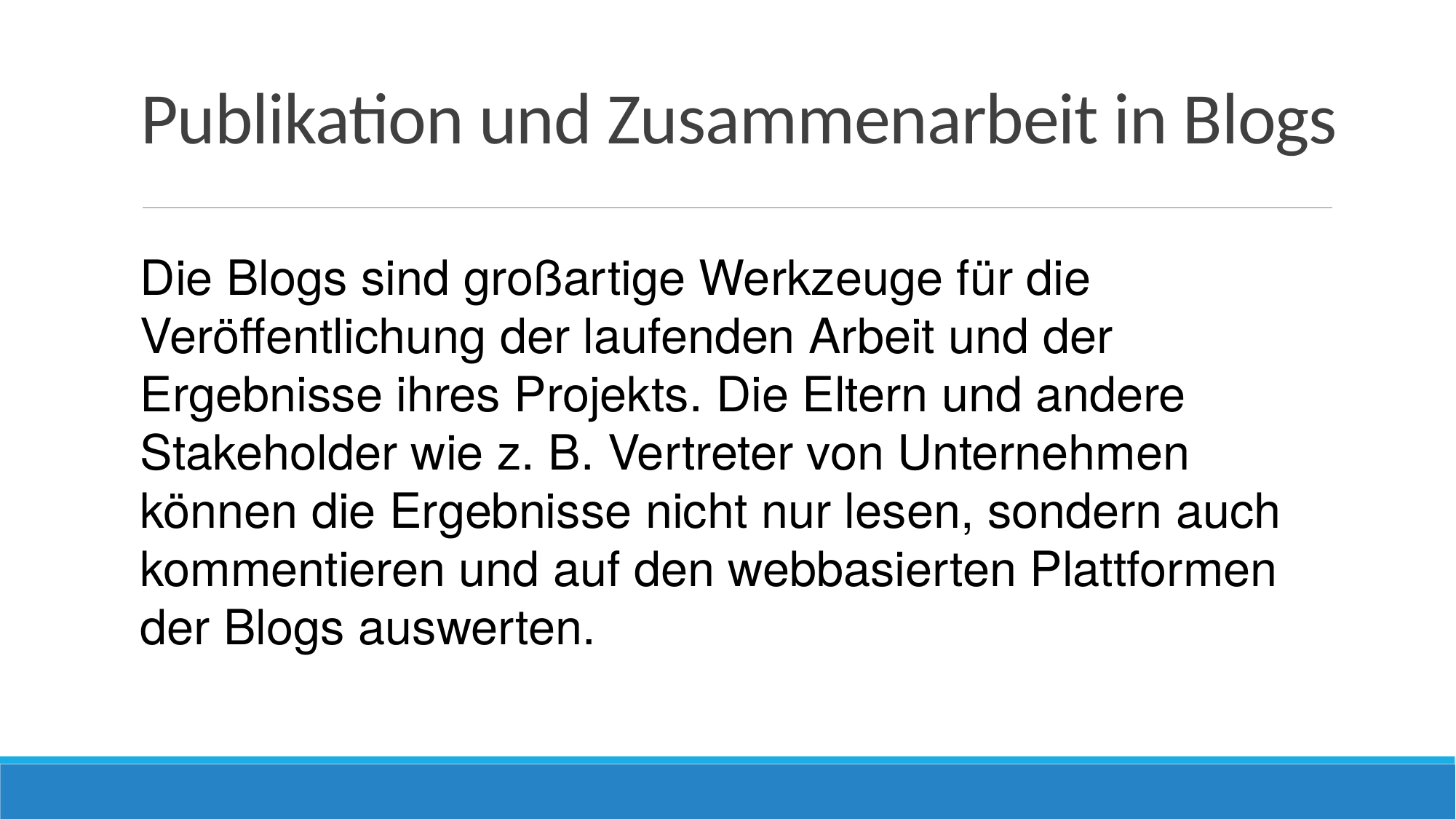

# Publikation und Zusammenarbeit in Blogs
Die Blogs sind großartige Werkzeuge für die Veröffentlichung der laufenden Arbeit und der Ergebnisse ihres Projekts. Die Eltern und andere Stakeholder wie z. B. Vertreter von Unternehmen können die Ergebnisse nicht nur lesen, sondern auch kommentieren und auf den webbasierten Plattformen der Blogs auswerten.